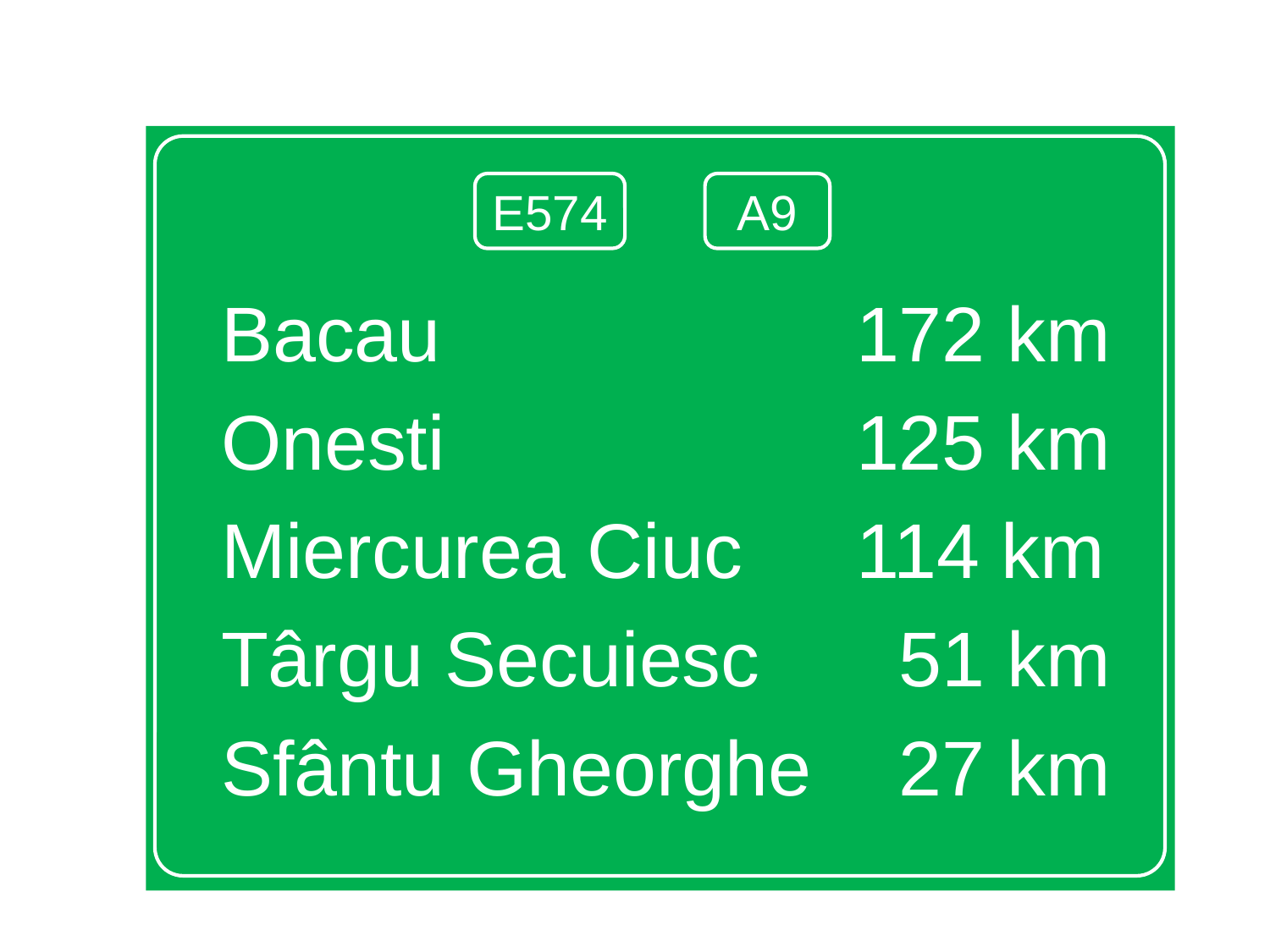

Bacau		 	 	172 km
Onesti				125 km
Miercurea Ciuc	114 km
Târgu Secuiesc	  51 km
Sfântu Gheorghe	  27 km

E574
A9